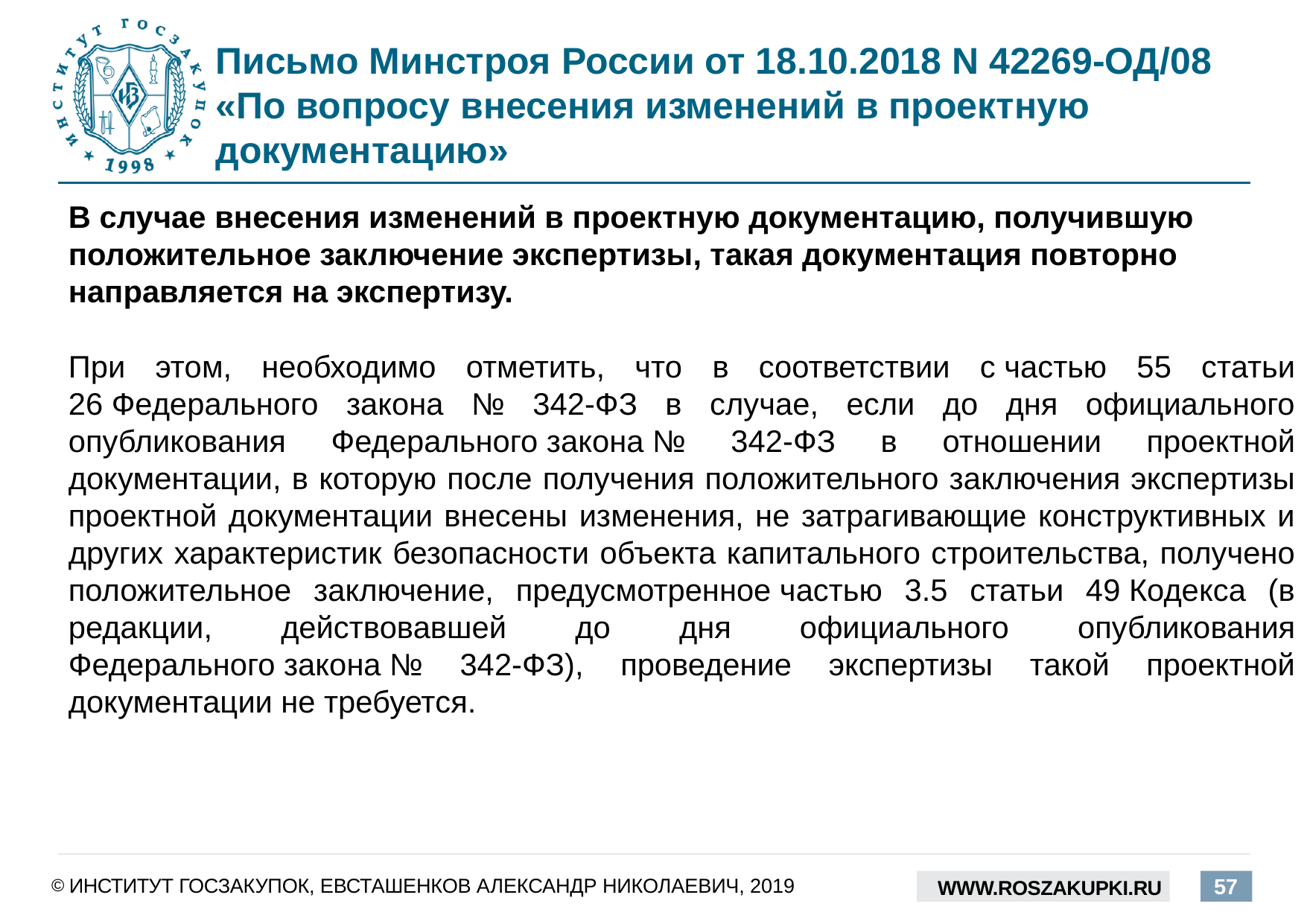

# Письмо Минстроя России от 18.10.2018 N 42269-ОД/08 «По вопросу внесения изменений в проектную документацию»
В случае внесения изменений в проектную документацию, получившую положительное заключение экспертизы, такая документация повторно направляется на экспертизу.

При этом, необходимо отметить, что в соответствии с частью 55 статьи 26 Федерального закона № 342-ФЗ в случае, если до дня официального опубликования Федерального закона № 342-ФЗ в отношении проектной документации, в которую после получения положительного заключения экспертизы проектной документации внесены изменения, не затрагивающие конструктивных и других характеристик безопасности объекта капитального строительства, получено положительное заключение, предусмотренное частью 3.5 статьи 49 Кодекса (в редакции, действовавшей до дня официального опубликования Федерального закона № 342-ФЗ), проведение экспертизы такой проектной документации не требуется.